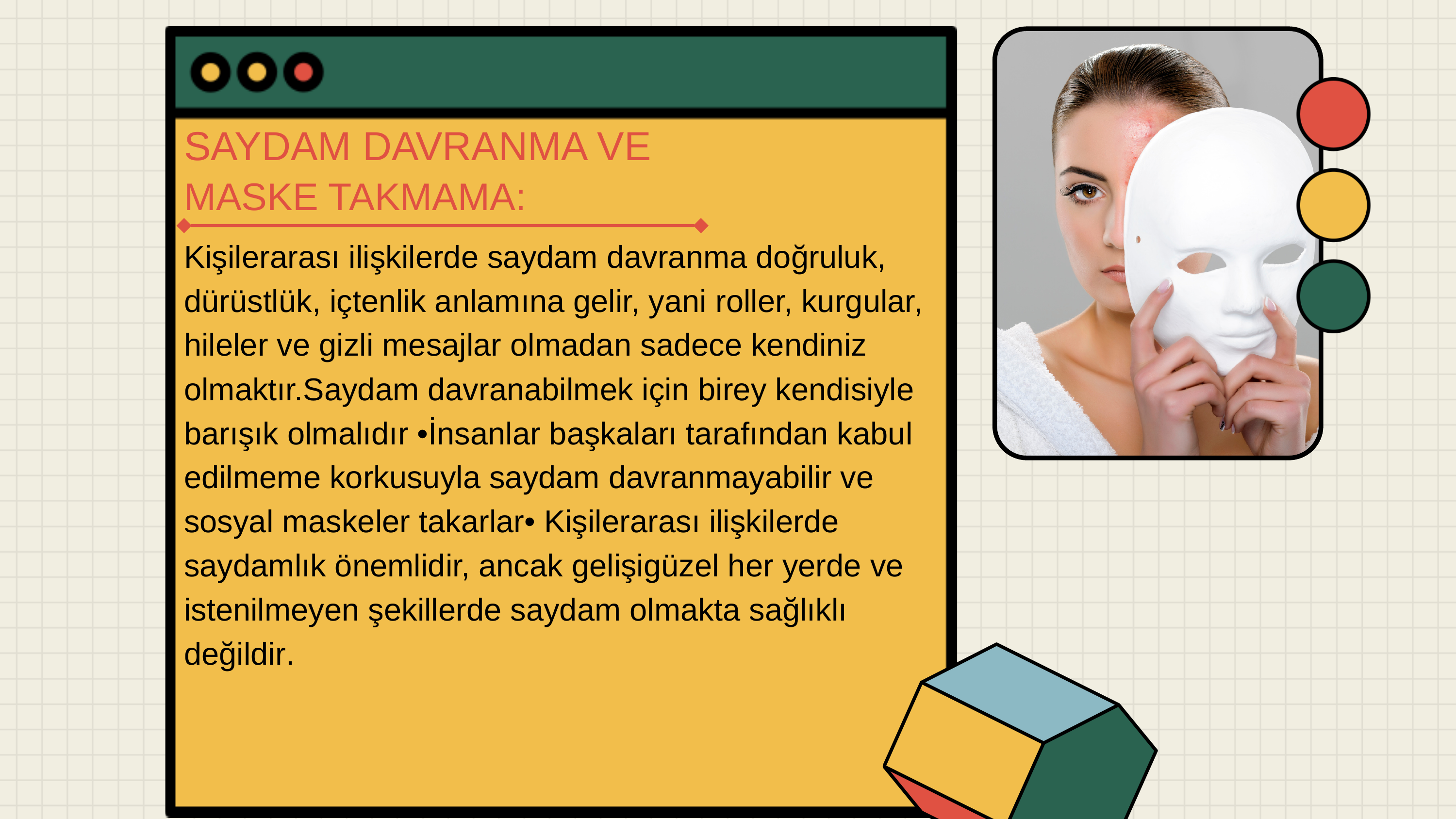

SAYDAM DAVRANMA VE
MASKE TAKMAMA:

Kişilerarası ilişkilerde saydam davranma doğruluk, dürüstlük, içtenlik anlamına gelir, yani roller, kurgular, hileler ve gizli mesajlar olmadan sadece kendiniz olmaktır.Saydam davranabilmek için birey kendisiyle barışık olmalıdır •İnsanlar başkaları tarafından kabul edilmeme korkusuyla saydam davranmayabilir ve sosyal maskeler takarlar• Kişilerarası ilişkilerde saydamlık önemlidir, ancak gelişigüzel her yerde ve istenilmeyen şekillerde saydam olmakta sağlıklı değildir.